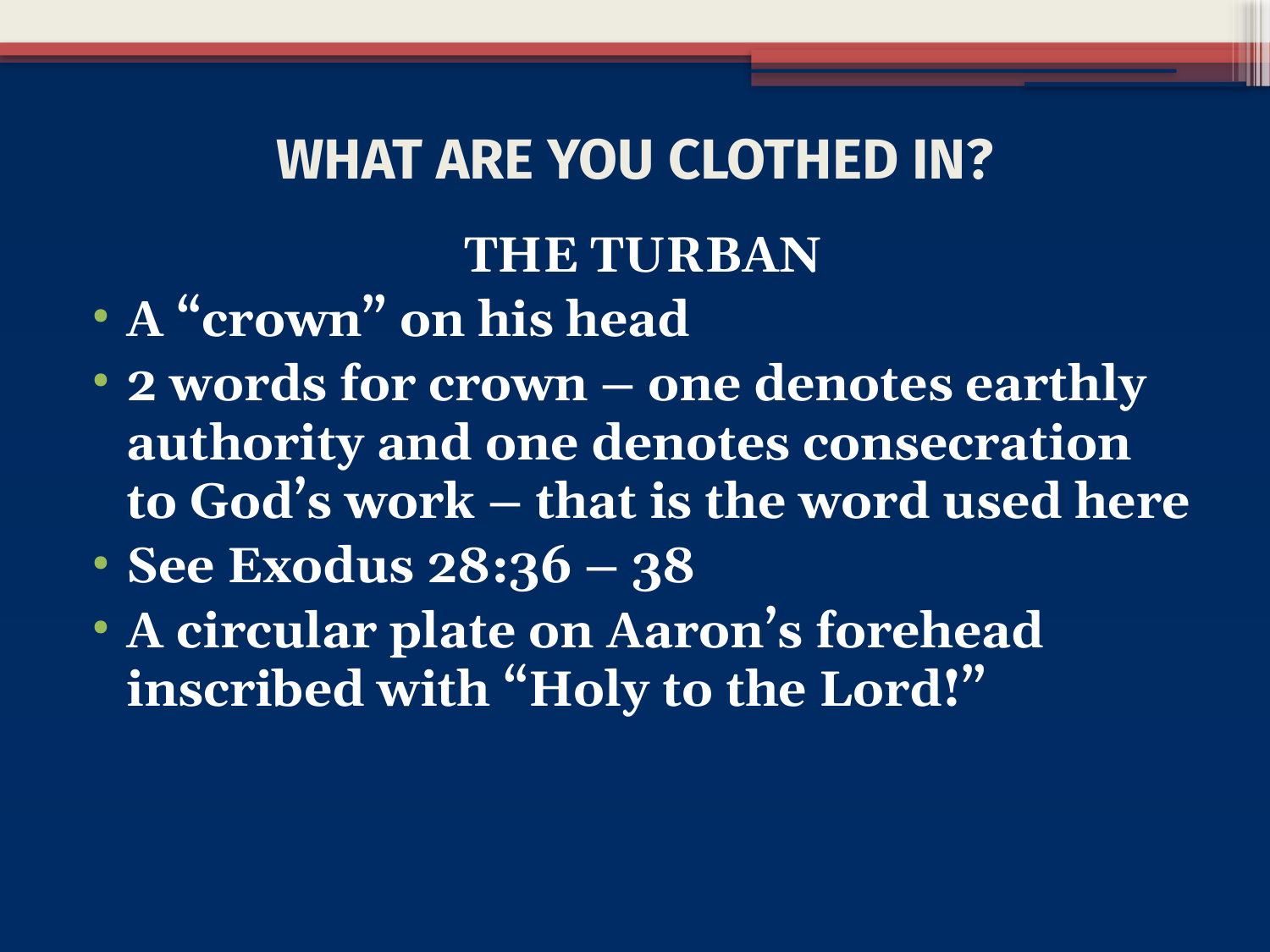

# WHAT ARE YOU CLOTHED IN?
THE TURBAN
A “crown” on his head
2 words for crown – one denotes earthly authority and one denotes consecration to God’s work – that is the word used here
See Exodus 28:36 – 38
A circular plate on Aaron’s forehead inscribed with “Holy to the Lord!”